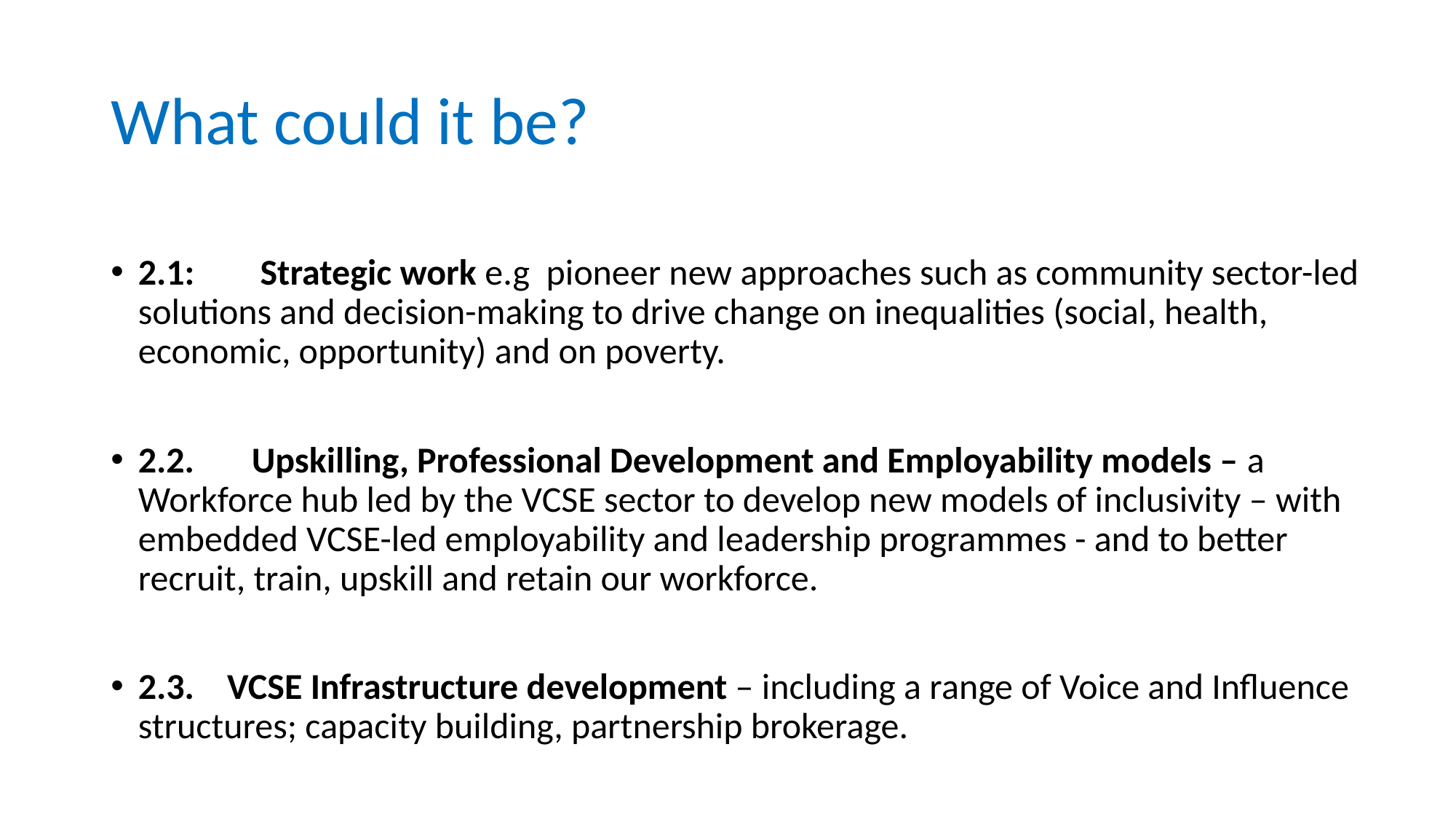

# What could it be?

2.1:        Strategic work e.g  pioneer new approaches such as community sector-led solutions and decision-making to drive change on inequalities (social, health, economic, opportunity) and on poverty.

2.2.       Upskilling, Professional Development and Employability models – a Workforce hub led by the VCSE sector to develop new models of inclusivity – with embedded VCSE-led employability and leadership programmes - and to better recruit, train, upskill and retain our workforce.

2.3.    VCSE Infrastructure development – including a range of Voice and Influence structures; capacity building, partnership brokerage.